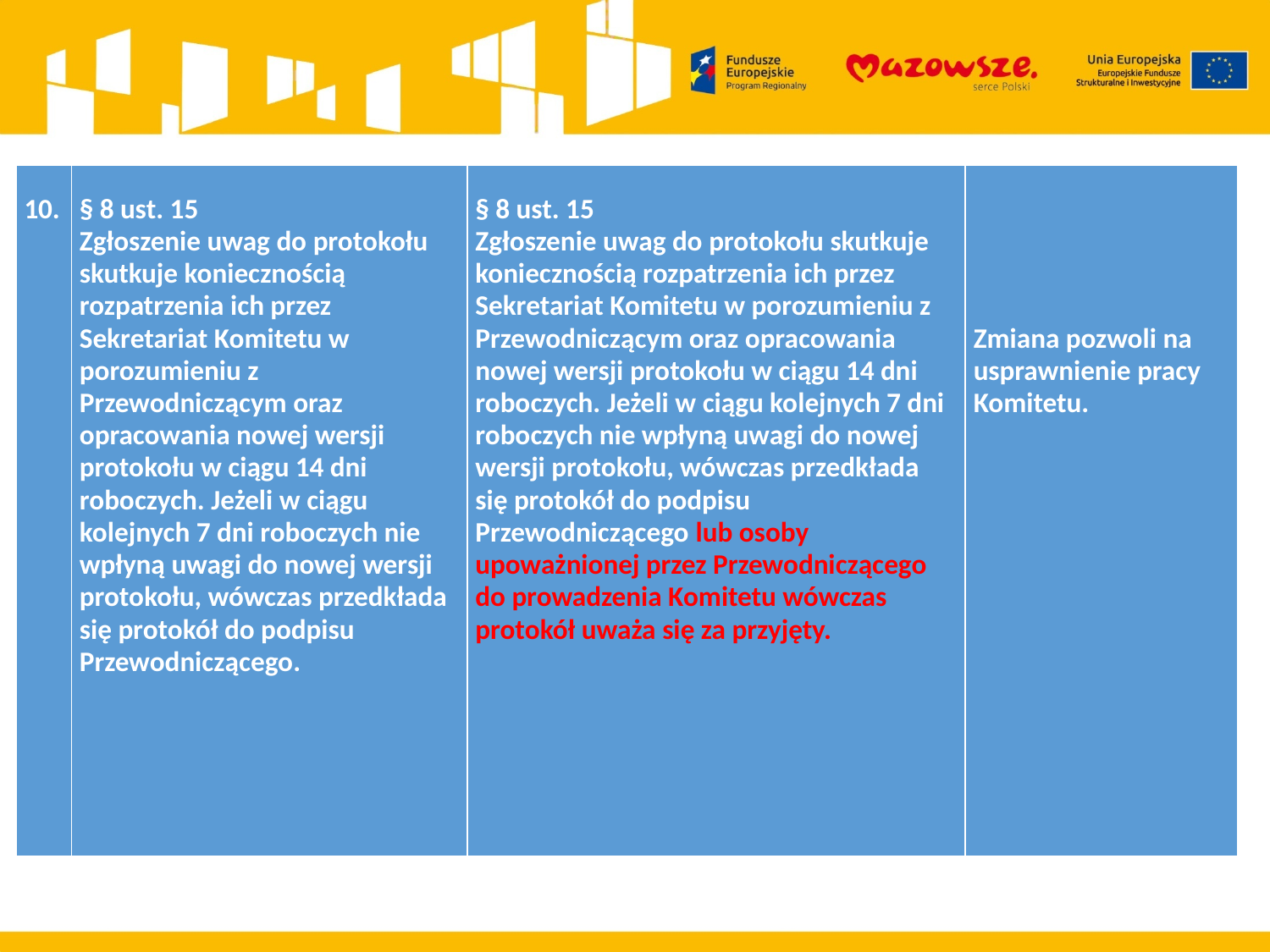

| 10. | § 8 ust. 15 Zgłoszenie uwag do protokołu skutkuje koniecznością rozpatrzenia ich przez Sekretariat Komitetu w porozumieniu z Przewodniczącym oraz opracowania nowej wersji protokołu w ciągu 14 dni roboczych. Jeżeli w ciągu kolejnych 7 dni roboczych nie wpłyną uwagi do nowej wersji protokołu, wówczas przedkłada się protokół do podpisu Przewodniczącego. | § 8 ust. 15 Zgłoszenie uwag do protokołu skutkuje koniecznością rozpatrzenia ich przez Sekretariat Komitetu w porozumieniu z Przewodniczącym oraz opracowania nowej wersji protokołu w ciągu 14 dni roboczych. Jeżeli w ciągu kolejnych 7 dni roboczych nie wpłyną uwagi do nowej wersji protokołu, wówczas przedkłada się protokół do podpisu Przewodniczącego lub osoby upoważnionej przez Przewodniczącego do prowadzenia Komitetu wówczas protokół uważa się za przyjęty. | Zmiana pozwoli na usprawnienie pracy Komitetu. |
| --- | --- | --- | --- |